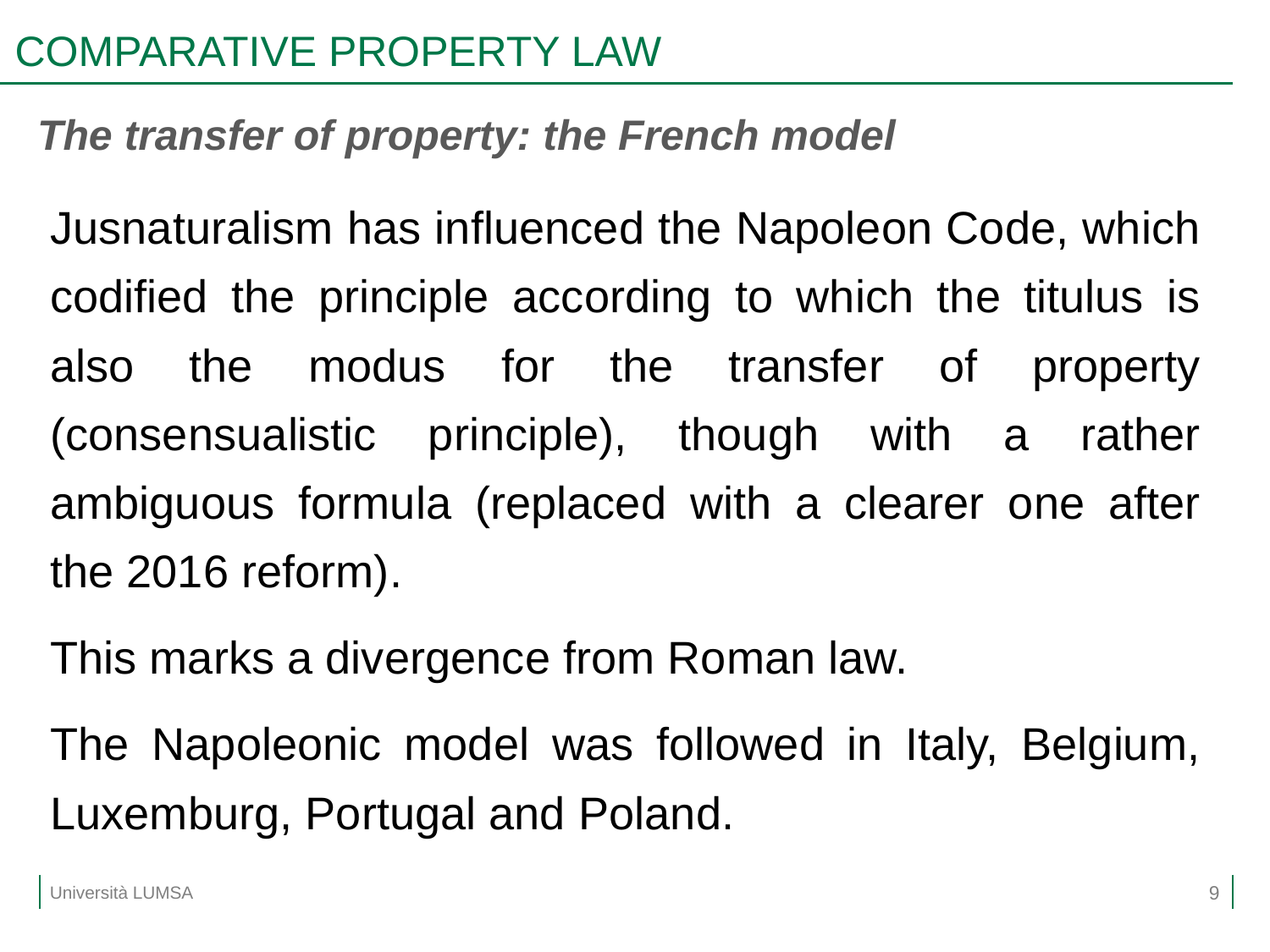

# COMPARATIVE PROPERTY LAW
The transfer of property: the French model
Jusnaturalism has influenced the Napoleon Code, which codified the principle according to which the titulus is also the modus for the transfer of property (consensualistic principle), though with a rather ambiguous formula (replaced with a clearer one after the 2016 reform).
This marks a divergence from Roman law.
The Napoleonic model was followed in Italy, Belgium, Luxemburg, Portugal and Poland.

9